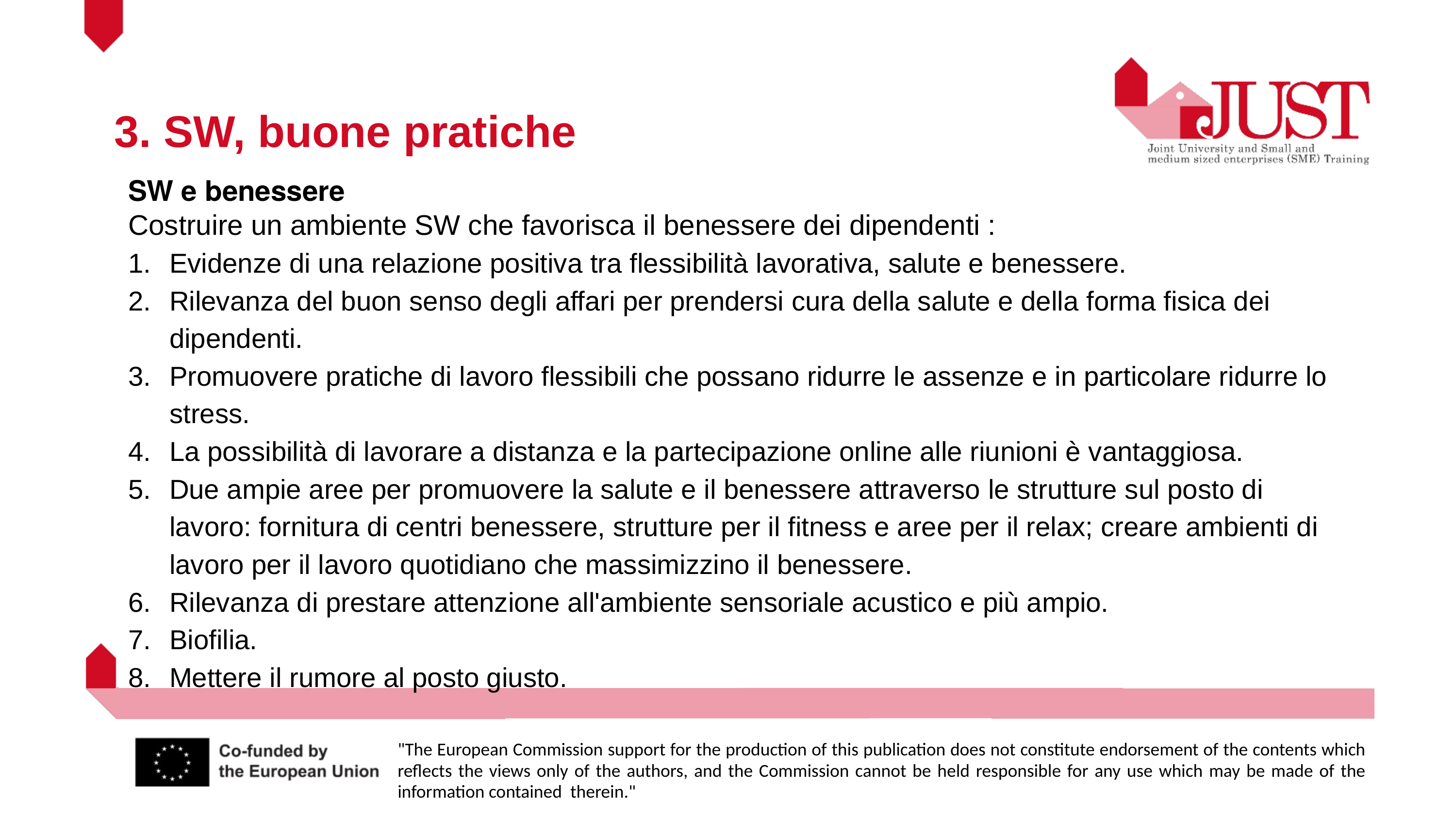

3. SW, buone pratiche
SW e benessere
Costruire un ambiente SW che favorisca il benessere dei dipendenti :
Evidenze di una relazione positiva tra flessibilità lavorativa, salute e benessere.
Rilevanza del buon senso degli affari per prendersi cura della salute e della forma fisica dei dipendenti.
Promuovere pratiche di lavoro flessibili che possano ridurre le assenze e in particolare ridurre lo stress.
La possibilità di lavorare a distanza e la partecipazione online alle riunioni è vantaggiosa.
Due ampie aree per promuovere la salute e il benessere attraverso le strutture sul posto di lavoro: fornitura di centri benessere, strutture per il fitness e aree per il relax; creare ambienti di lavoro per il lavoro quotidiano che massimizzino il benessere.
Rilevanza di prestare attenzione all'ambiente sensoriale acustico e più ampio.
Biofilia.
Mettere il rumore al posto giusto.